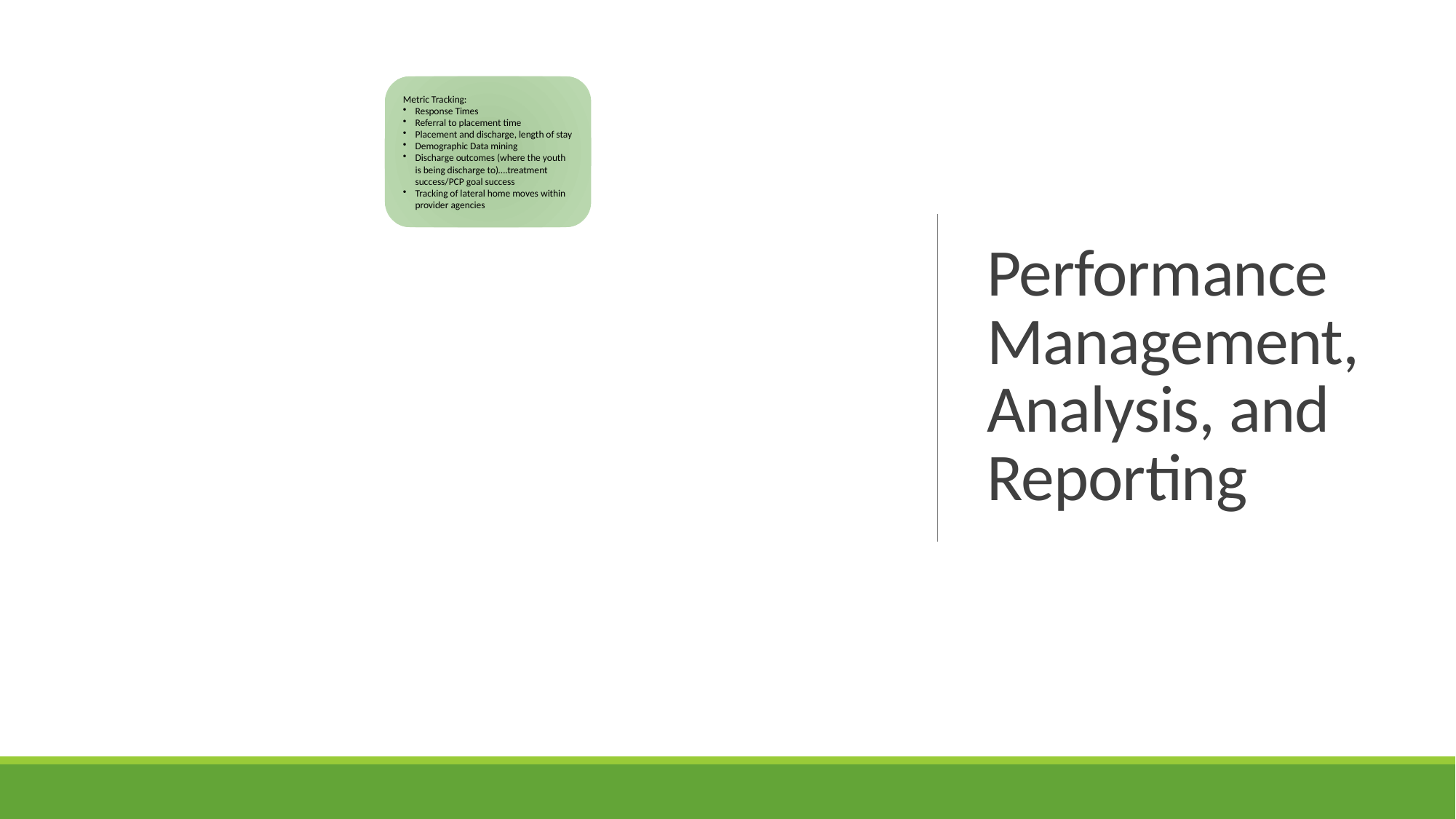

# Performance Management, Analysis, and Reporting
Metric Tracking:
Response Times
Referral to placement time
Placement and discharge, length of stay
Demographic Data mining
Discharge outcomes (where the youth is being discharge to)….treatment success/PCP goal success
Tracking of lateral home moves within provider agencies